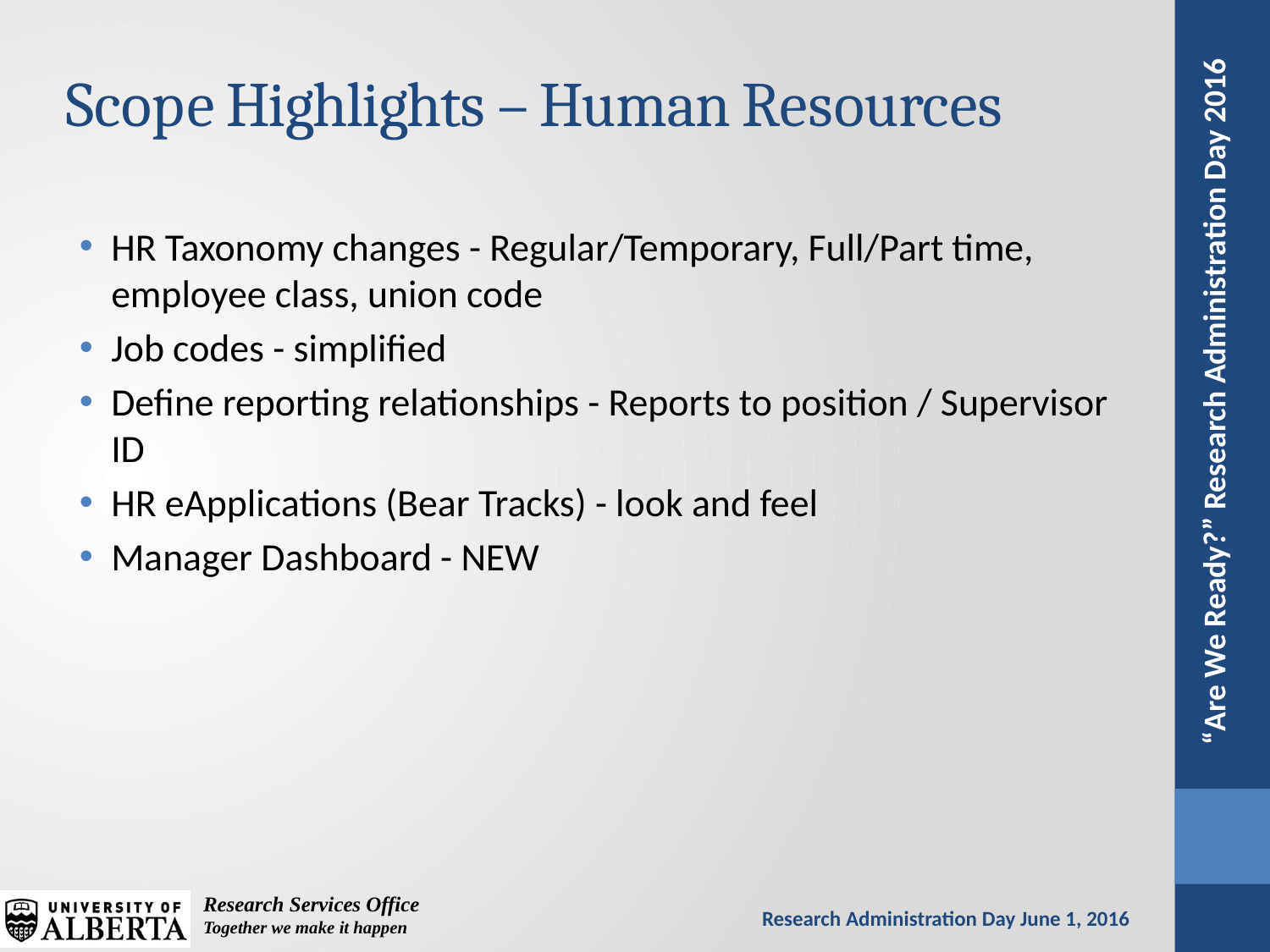

# Scope Highlights – Human Resources
HR Taxonomy changes - Regular/Temporary, Full/Part time, employee class, union code
Job codes - simplified
Define reporting relationships - Reports to position / Supervisor ID
HR eApplications (Bear Tracks) - look and feel
Manager Dashboard - NEW